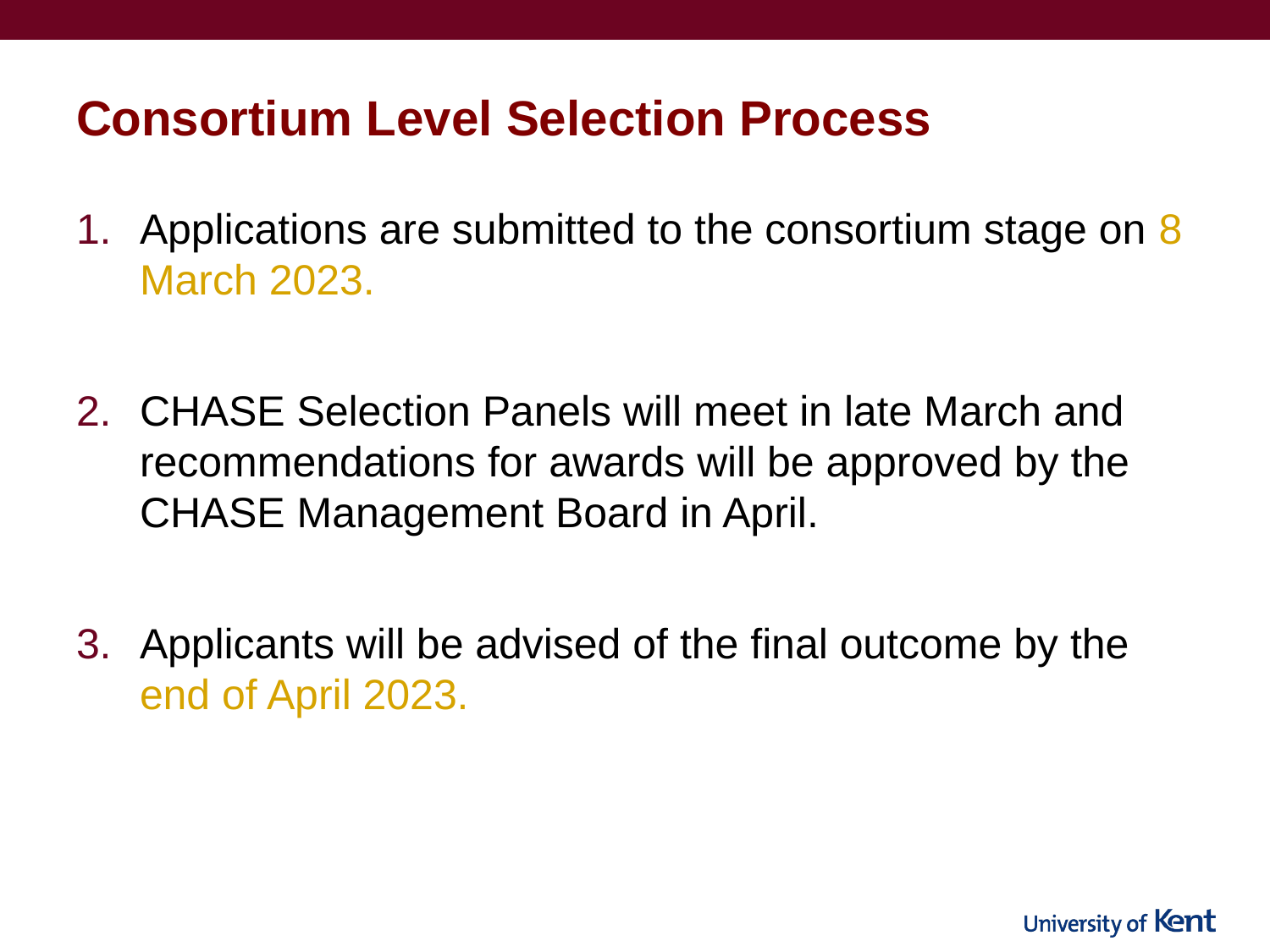

# Consortium Level Selection Process
Applications are submitted to the consortium stage on 8 March 2023.

CHASE Selection Panels will meet in late March and recommendations for awards will be approved by the CHASE Management Board in April.

Applicants will be advised of the final outcome by the end of April 2023.